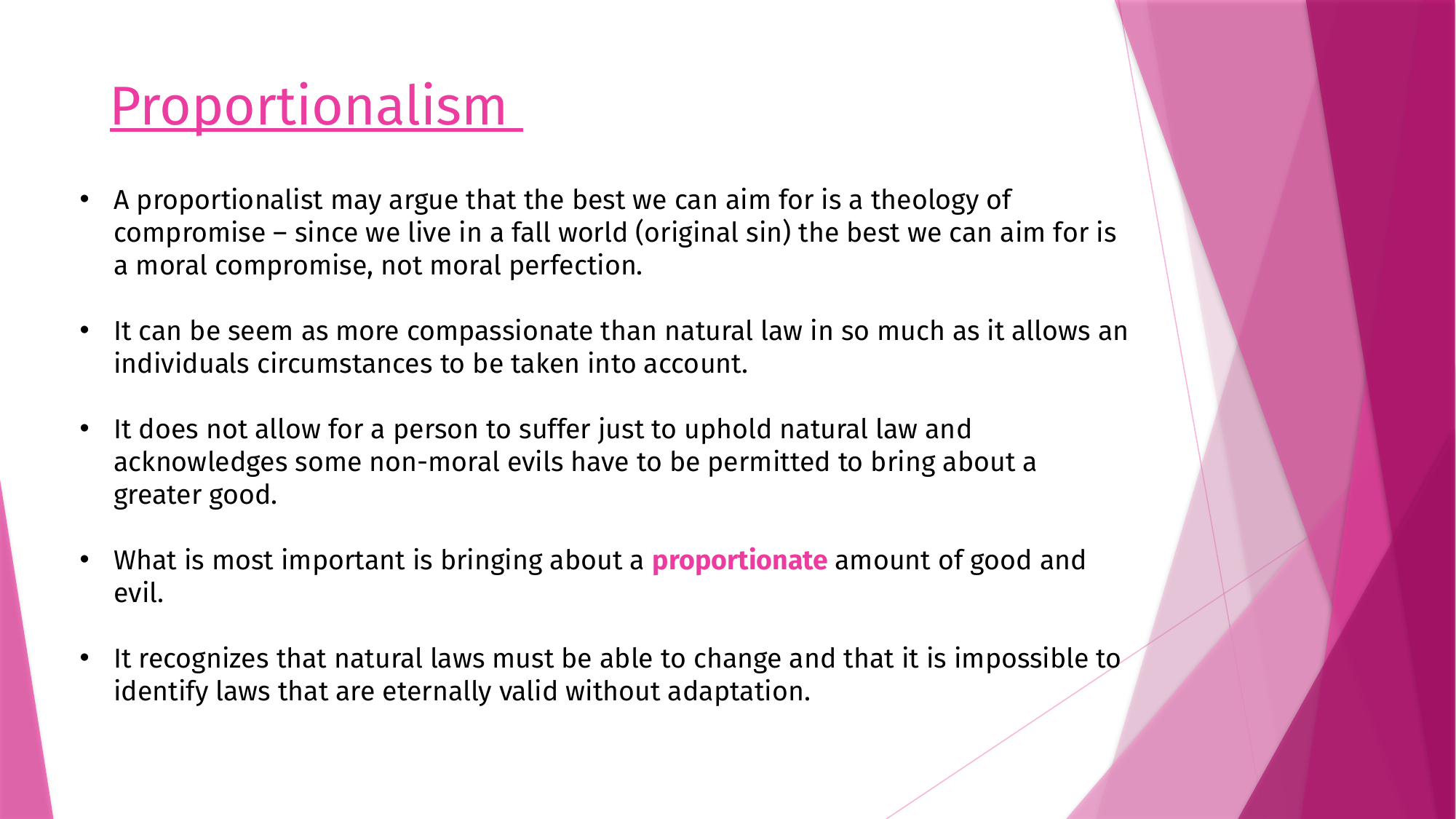

Proportionalism
A proportionalist may argue that the best we can aim for is a theology of compromise – since we live in a fall world (original sin) the best we can aim for is a moral compromise, not moral perfection.
It can be seem as more compassionate than natural law in so much as it allows an individuals circumstances to be taken into account.
It does not allow for a person to suffer just to uphold natural law and acknowledges some non-moral evils have to be permitted to bring about a greater good.
What is most important is bringing about a proportionate amount of good and evil.
It recognizes that natural laws must be able to change and that it is impossible to identify laws that are eternally valid without adaptation.